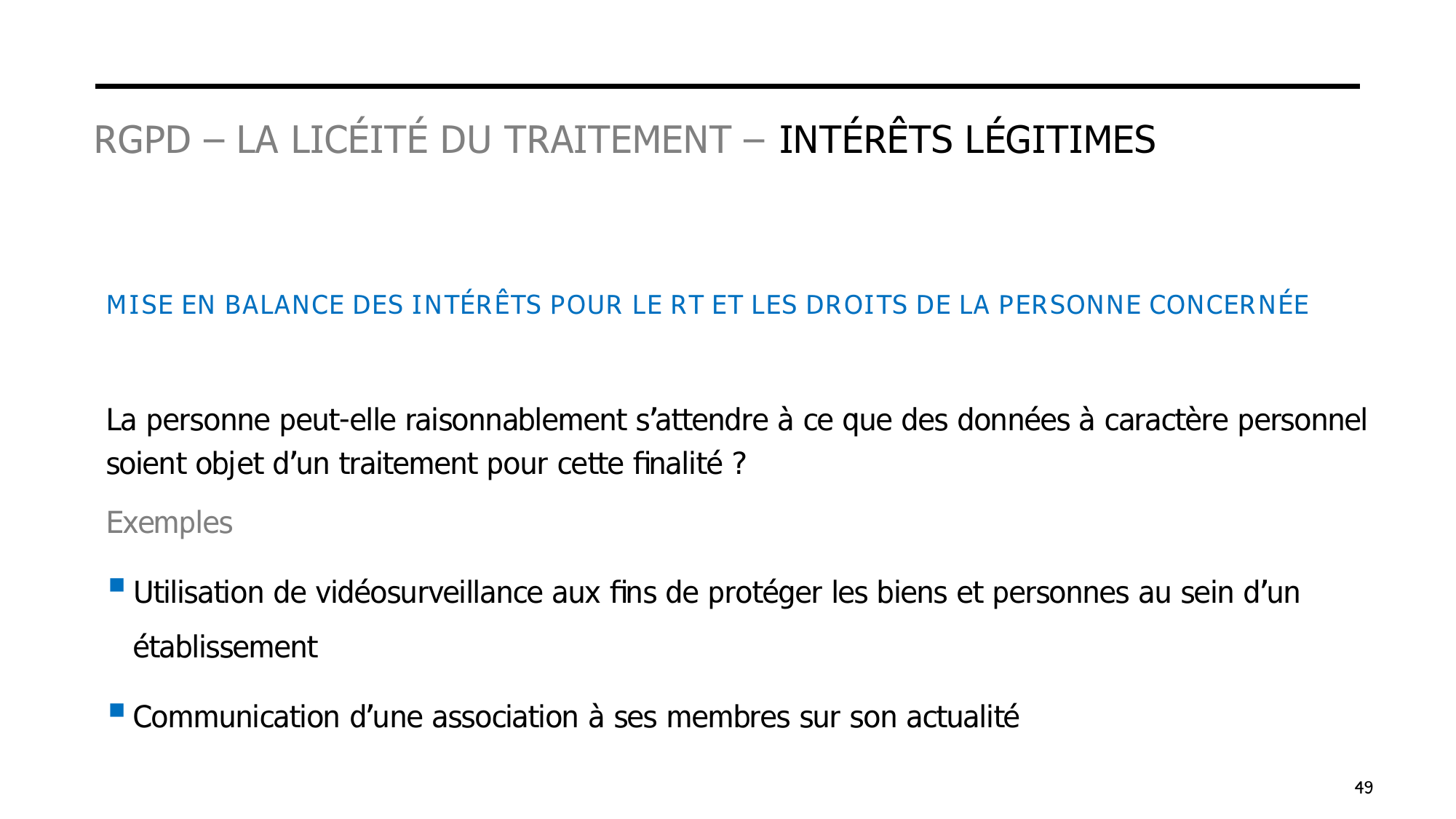

# RGPD – La Licéité du traitement – Intérêts légitimes
MISE EN BALANCE DES INTÉRÊTS POUR LE RT ET LES DROITS DE LA PERSONNE CONCERNÉE

La personne peut-elle raisonnablement s’attendre à ce que des données à caractère personnel soient objet d’un traitement pour cette finalité ?
Exemples
Utilisation de vidéosurveillance aux fins de protéger les biens et personnes au sein d’un établissement
Communication d’une association à ses membres sur son actualité
49